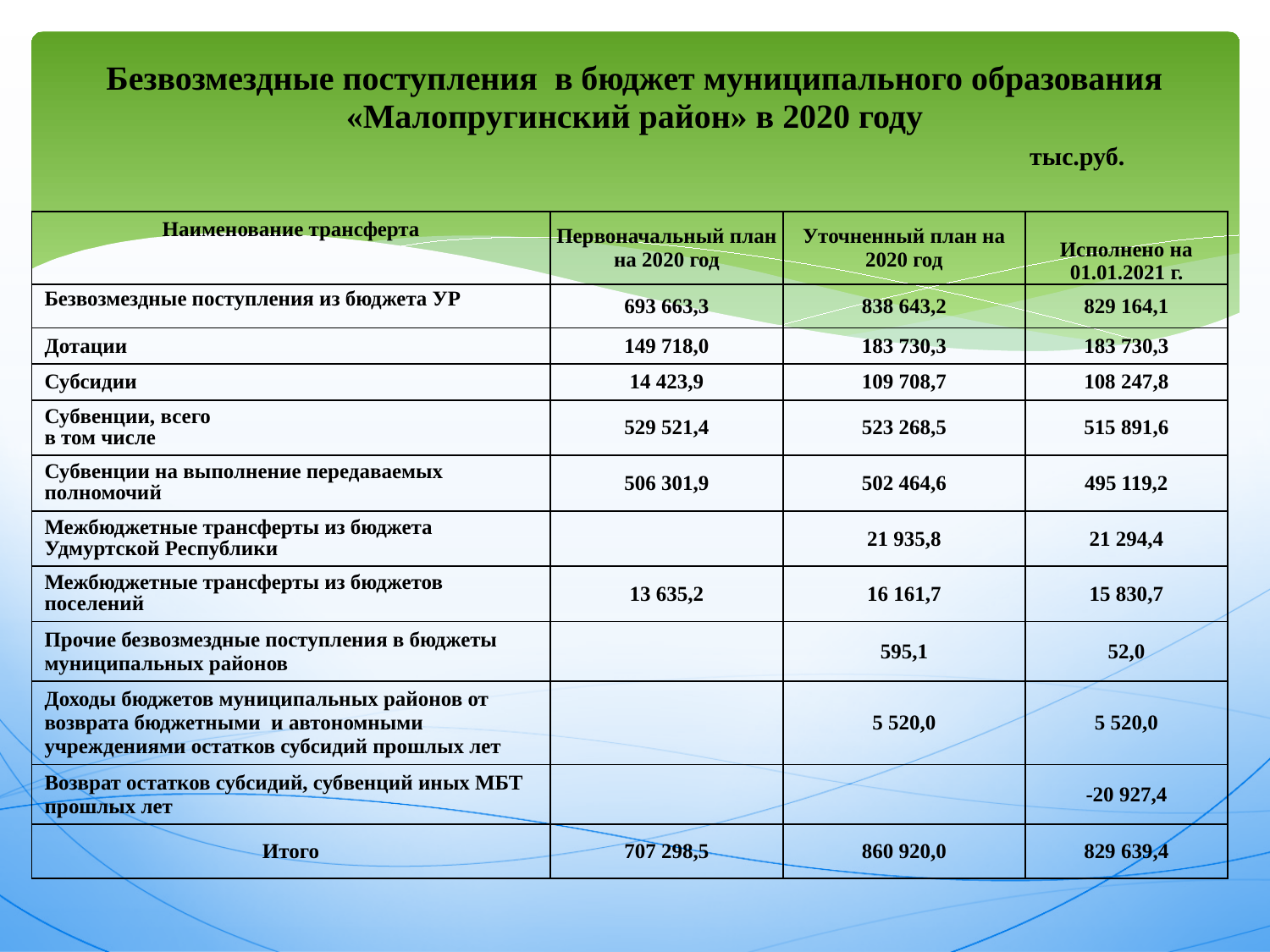

# Безвозмездные поступления  в бюджет муниципального образования «Малопругинский район» в 2020 году тыс.руб.
| Наименование трансферта | Первоначальный план на 2020 год | Уточненный план на 2020 год | Исполнено на 01.01.2021 г. |
| --- | --- | --- | --- |
| Безвозмездные поступления из бюджета УР | 693 663,3 | 838 643,2 | 829 164,1 |
| Дотации | 149 718,0 | 183 730,3 | 183 730,3 |
| Субсидии | 14 423,9 | 109 708,7 | 108 247,8 |
| Субвенции, всего в том числе | 529 521,4 | 523 268,5 | 515 891,6 |
| Субвенции на выполнение передаваемых полномочий | 506 301,9 | 502 464,6 | 495 119,2 |
| Межбюджетные трансферты из бюджета Удмуртской Республики |  | 21 935,8 | 21 294,4 |
| Межбюджетные трансферты из бюджетов поселений | 13 635,2 | 16 161,7 | 15 830,7 |
| Прочие безвозмездные поступления в бюджеты муниципальных районов |  | 595,1 | 52,0 |
| Доходы бюджетов муниципальных районов от возврата бюджетными и автономными учреждениями остатков субсидий прошлых лет |  | 5 520,0 | 5 520,0 |
| Возврат остатков субсидий, субвенций иных МБТ прошлых лет |  |  | -20 927,4 |
| Итого | 707 298,5 | 860 920,0 | 829 639,4 |